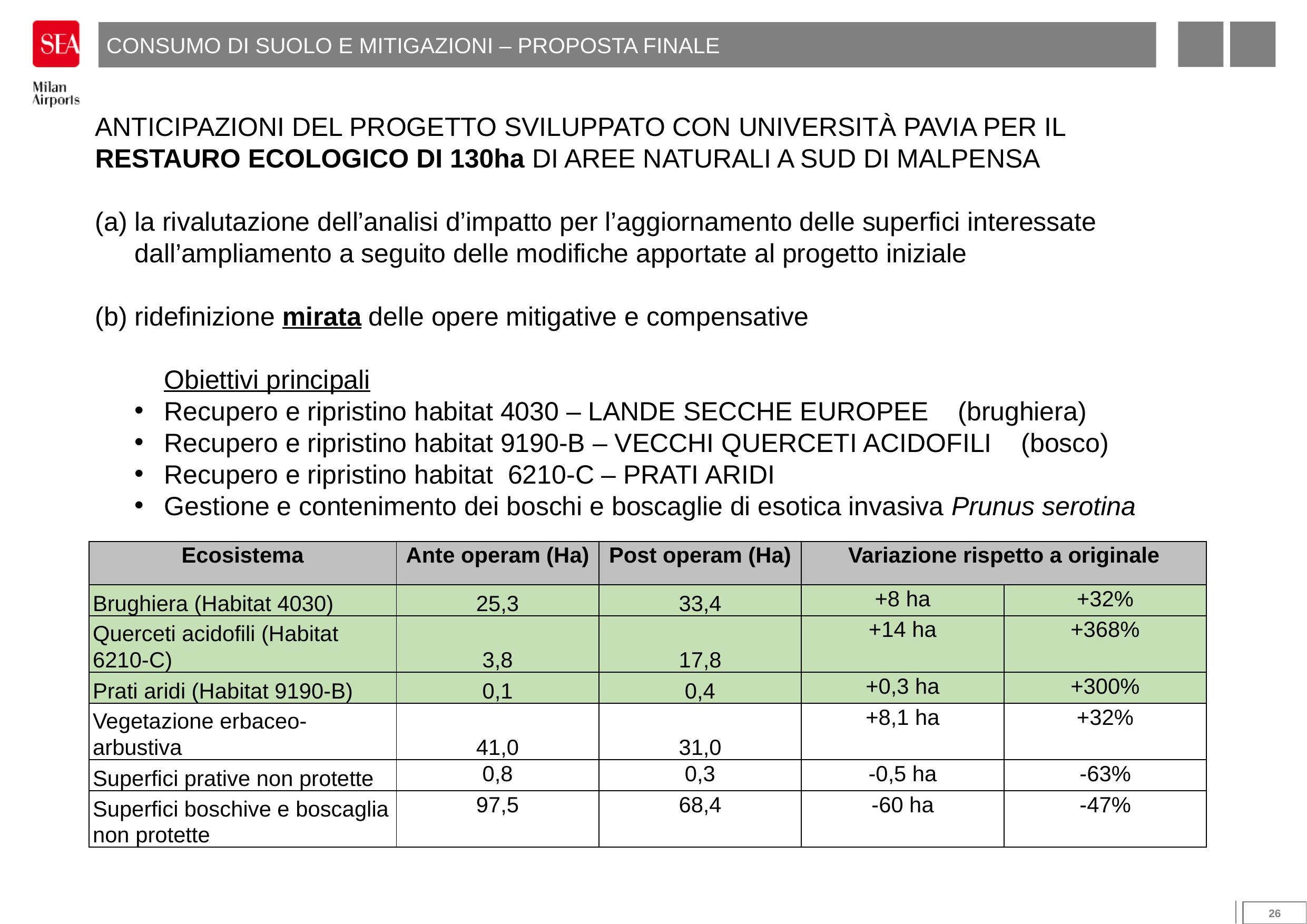

CONSUMO DI SUOLO E MITIGAZIONI – PROPOSTA FINALE
ANTICIPAZIONI DEL PROGETTO SVILUPPATO CON UNIVERSITÀ PAVIA PER IL
RESTAURO ECOLOGICO DI 130ha DI AREE NATURALI A SUD DI MALPENSA

la rivalutazione dell’analisi d’impatto per l’aggiornamento delle superfici interessate dall’ampliamento a seguito delle modifiche apportate al progetto iniziale

ridefinizione mirata delle opere mitigative e compensative

    Obiettivi principali
Recupero e ripristino habitat 4030 – LANDE SECCHE EUROPEE    (brughiera)
Recupero e ripristino habitat 9190-B – VECCHI QUERCETI ACIDOFILI    (bosco)
Recupero e ripristino habitat  6210-C – PRATI ARIDI
Gestione e contenimento dei boschi e boscaglie di esotica invasiva Prunus serotina

| Ecosistema | Ante operam (Ha) | Post operam (Ha) | Variazione rispetto a originale |  |
| --- | --- | --- | --- | --- |
| Brughiera (Habitat 4030) | 25,3 | 33,4 | +8 ha | +32% |
| Querceti acidofili (Habitat 6210-C) | 3,8 | 17,8 | +14 ha | +368% |
| Prati aridi (Habitat 9190-B) | 0,1 | 0,4 | +0,3 ha | +300% |
| Vegetazione erbaceo-arbustiva | 41,0 | 31,0 | +8,1 ha | +32% |
| Superfici prative non protette | 0,8 | 0,3 | -0,5 ha | -63% |
| Superfici boschive e boscaglia non protette | 97,5 | 68,4 | -60 ha | -47% |